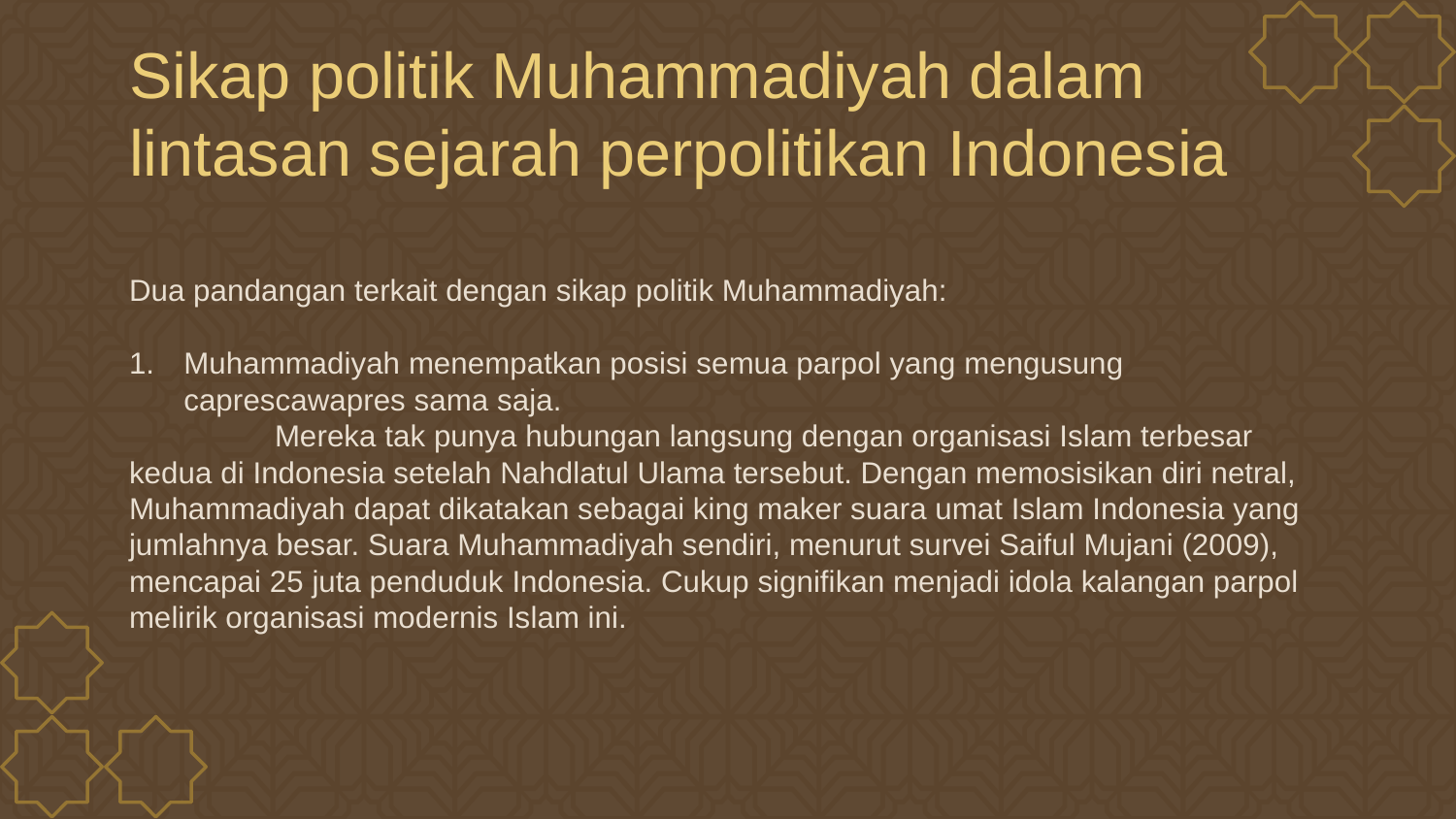

Sikap politik Muhammadiyah dalam lintasan sejarah perpolitikan Indonesia
Dua pandangan terkait dengan sikap politik Muhammadiyah:

Muhammadiyah menempatkan posisi semua parpol yang mengusung caprescawapres sama saja.
	Mereka tak punya hubungan langsung dengan organisasi Islam terbesar kedua di Indonesia setelah Nahdlatul Ulama tersebut. Dengan memosisikan diri netral, Muhammadiyah dapat dikatakan sebagai king maker suara umat Islam Indonesia yang jumlahnya besar. Suara Muhammadiyah sendiri, menurut survei Saiful Mujani (2009), mencapai 25 juta penduduk Indonesia. Cukup signifikan menjadi idola kalangan parpol melirik organisasi modernis Islam ini.